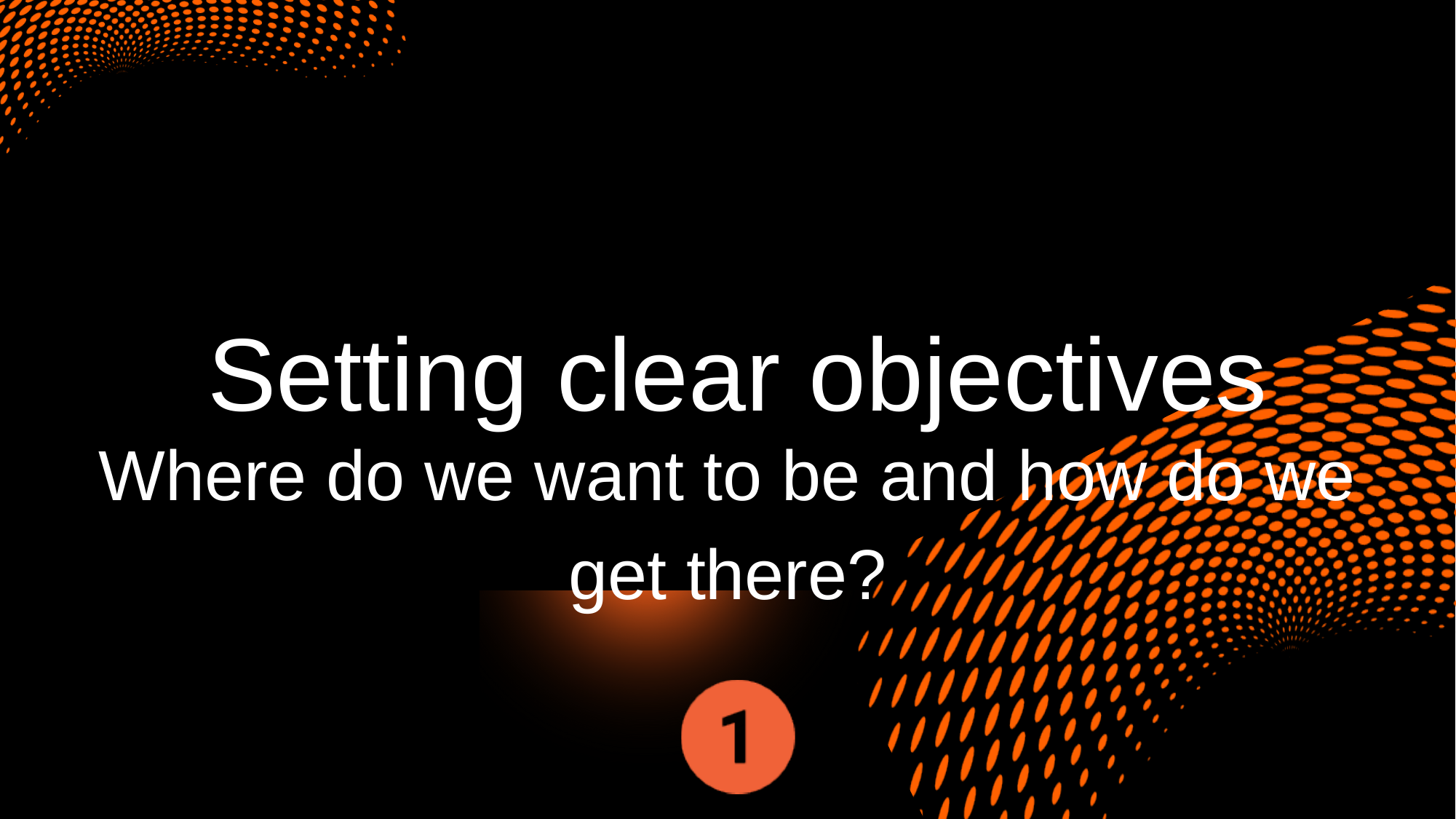

Setting clear objectives

Where do we want to be and how do we get there?